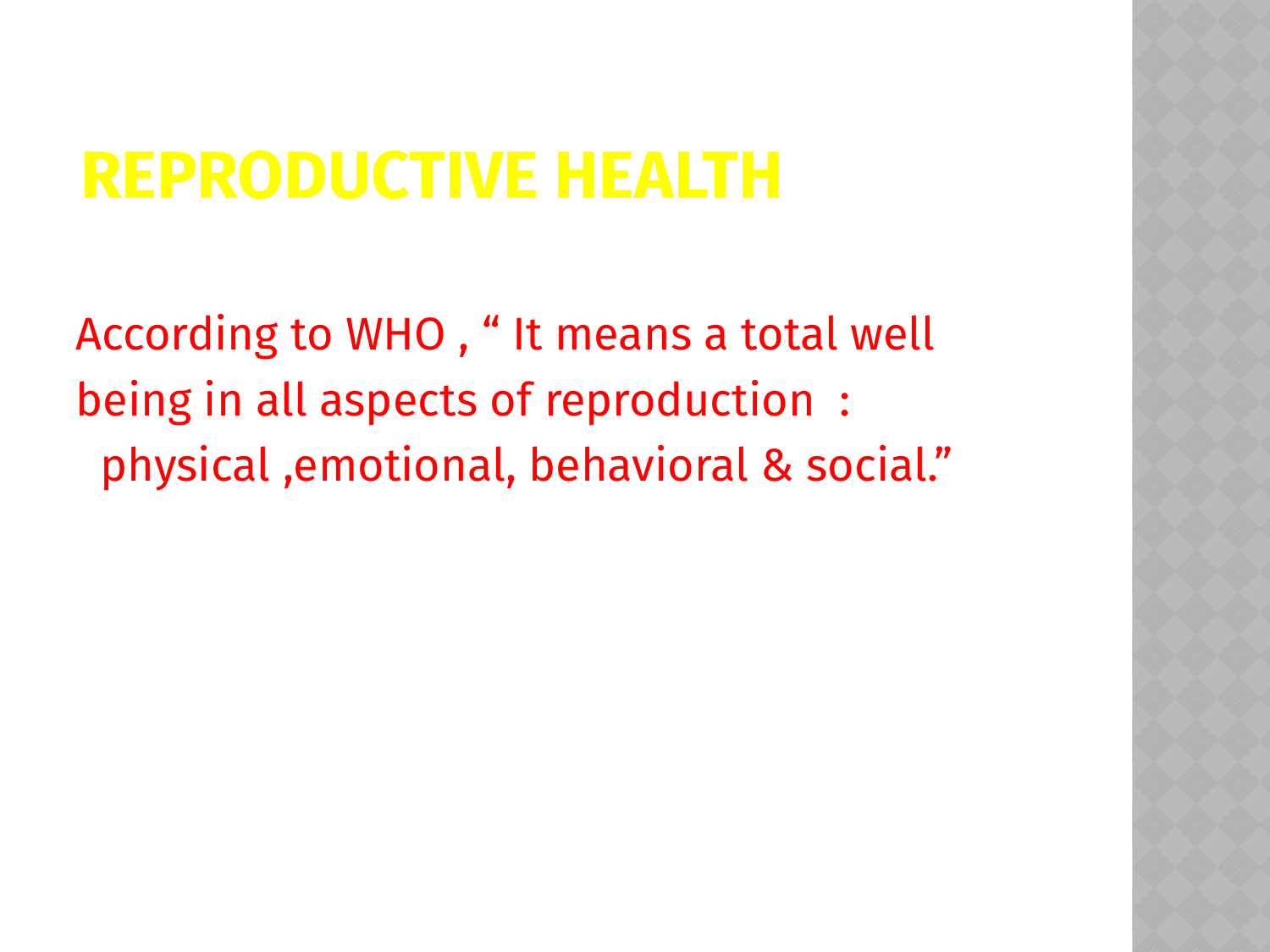

# REPRODUCTIVE HEALTH

According to WHO , “ It means a total well
being in all aspects of reproduction  :
  physical ,emotional, behavioral & social.”